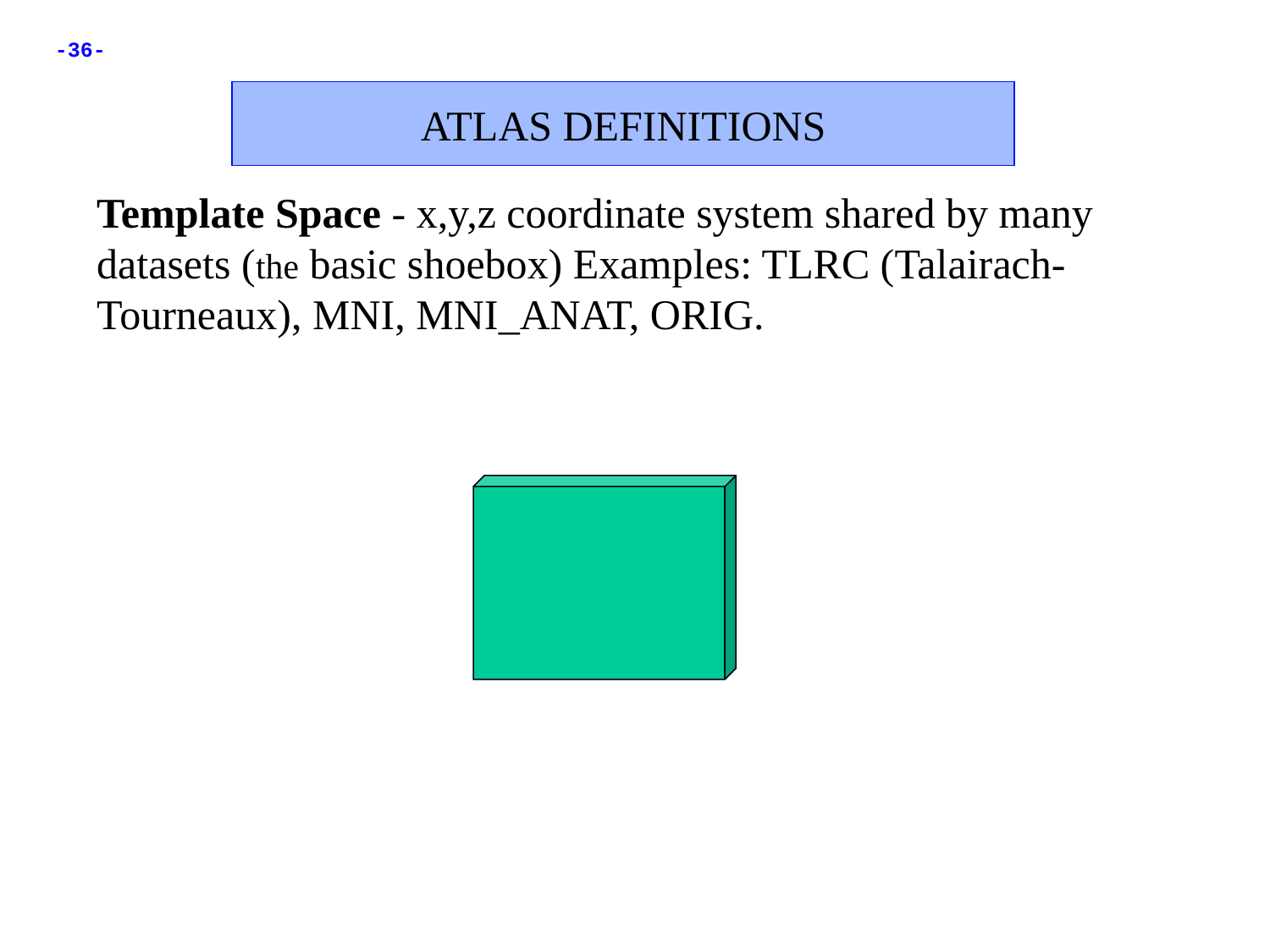

ATLAS DEFINITIONS
Template Space - x,y,z coordinate system shared by many datasets (the basic shoebox) Examples: TLRC (Talairach-Tourneaux), MNI, MNI_ANAT, ORIG.